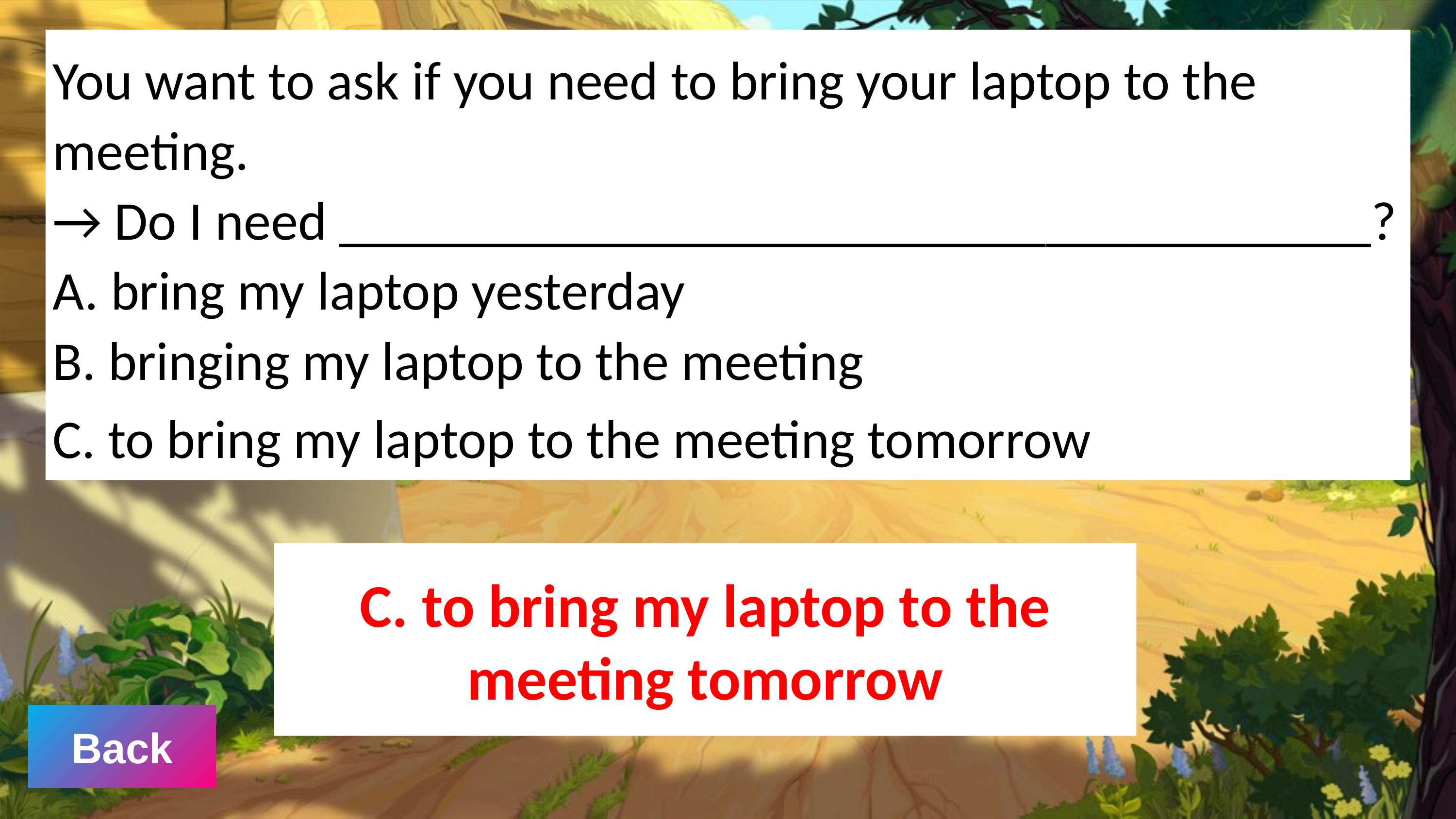

You want to ask if you need to bring your laptop to the meeting.
→ Do I need ______________________________________?
A. bring my laptop yesterday
B. bringing my laptop to the meeting
C. to bring my laptop to the meeting tomorrow
C. to bring my laptop to the meeting tomorrow
Back